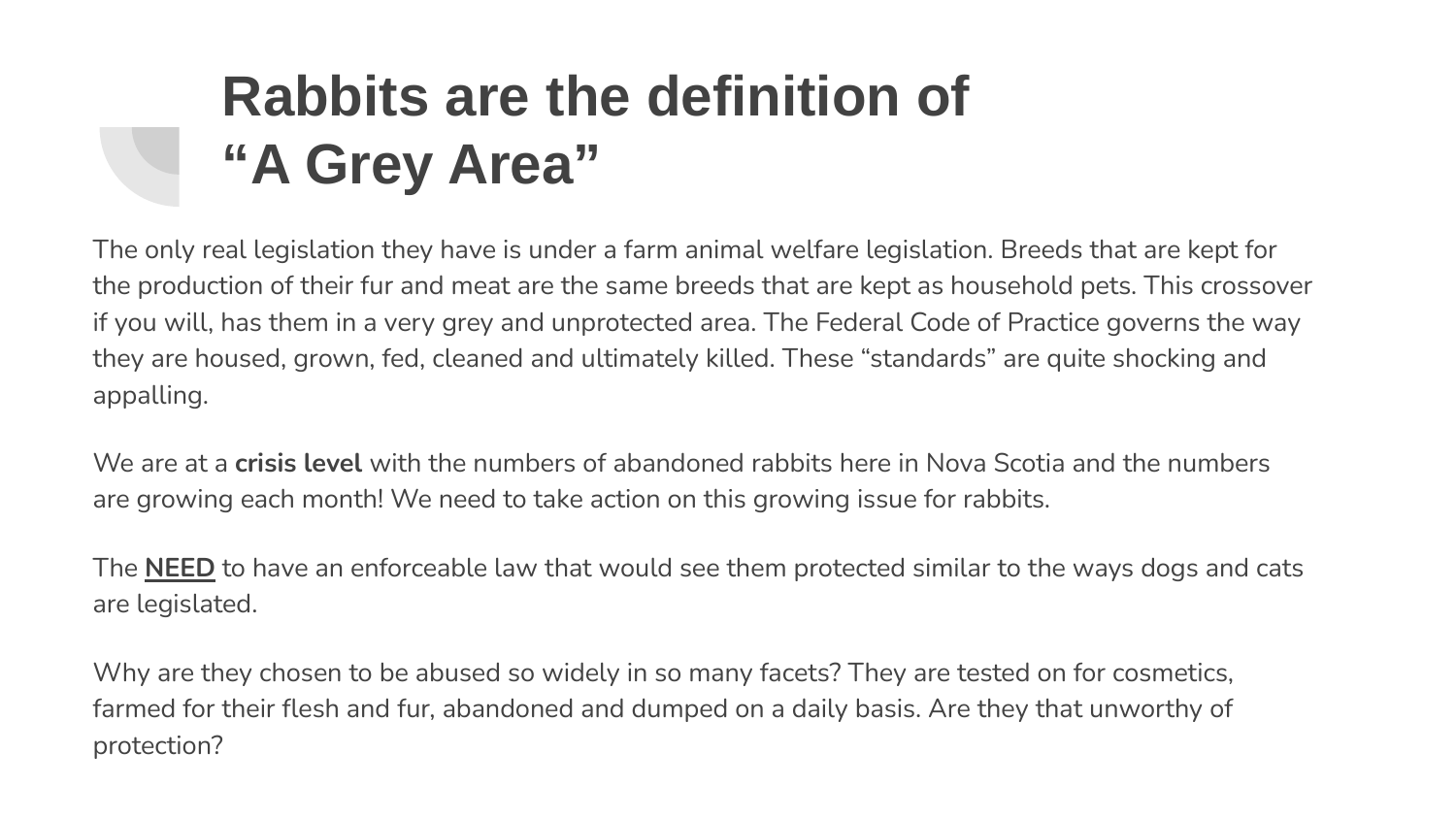

# Rabbits are the definition of
“A Grey Area”
The only real legislation they have is under a farm animal welfare legislation. Breeds that are kept for the production of their fur and meat are the same breeds that are kept as household pets. This crossover if you will, has them in a very grey and unprotected area. The Federal Code of Practice governs the way they are housed, grown, fed, cleaned and ultimately killed. These “standards” are quite shocking and appalling.
We are at a crisis level with the numbers of abandoned rabbits here in Nova Scotia and the numbers are growing each month! We need to take action on this growing issue for rabbits.
The NEED to have an enforceable law that would see them protected similar to the ways dogs and cats are legislated.
Why are they chosen to be abused so widely in so many facets? They are tested on for cosmetics, farmed for their flesh and fur, abandoned and dumped on a daily basis. Are they that unworthy of protection?